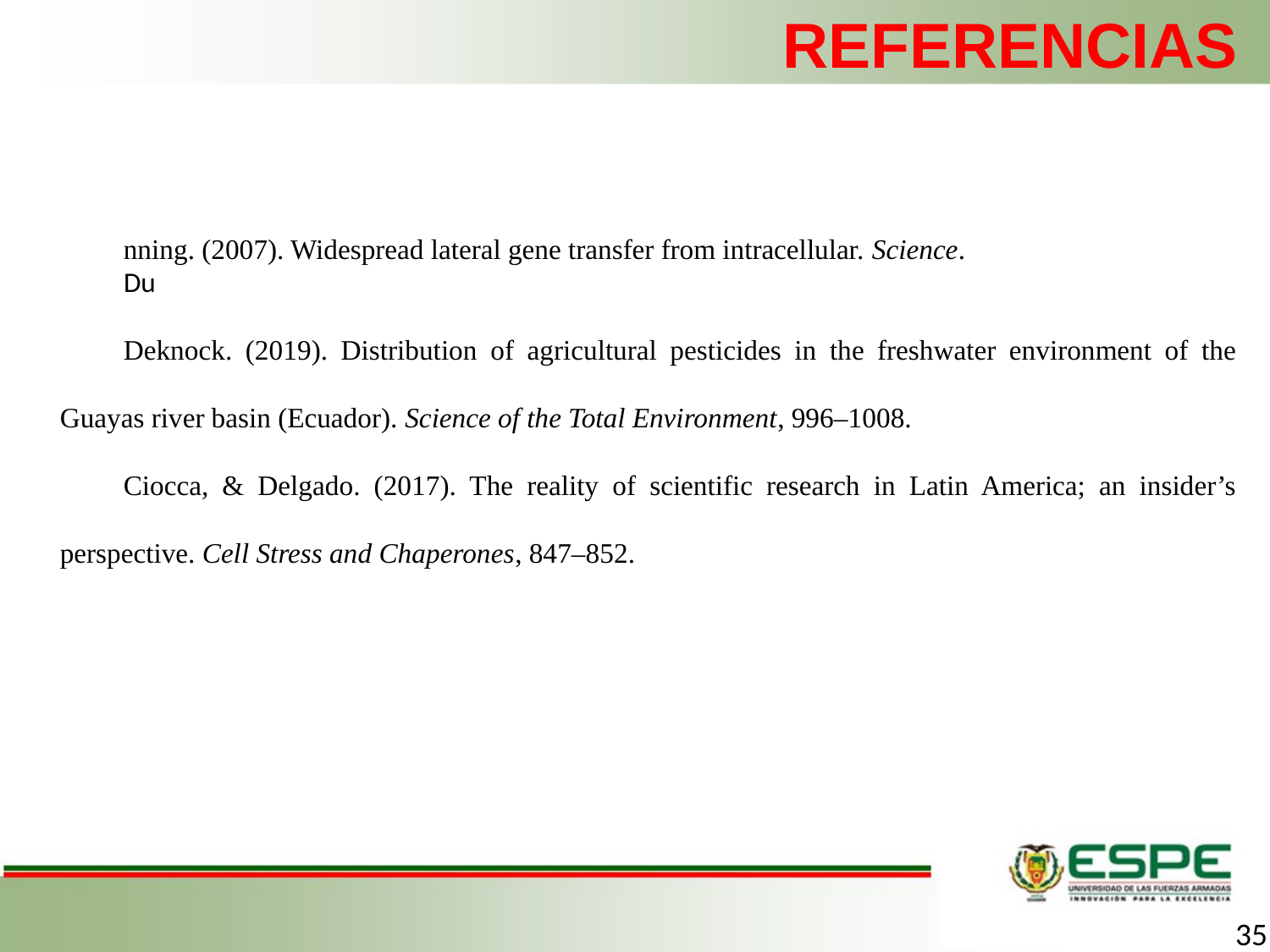

REFERENCIAS
nning. (2007). Widespread lateral gene transfer from intracellular. Science.
Du
Deknock. (2019). Distribution of agricultural pesticides in the freshwater environment of the Guayas river basin (Ecuador). Science of the Total Environment, 996–1008.
Ciocca, & Delgado. (2017). The reality of scientific research in Latin America; an insider’s perspective. Cell Stress and Chaperones, 847–852.
35